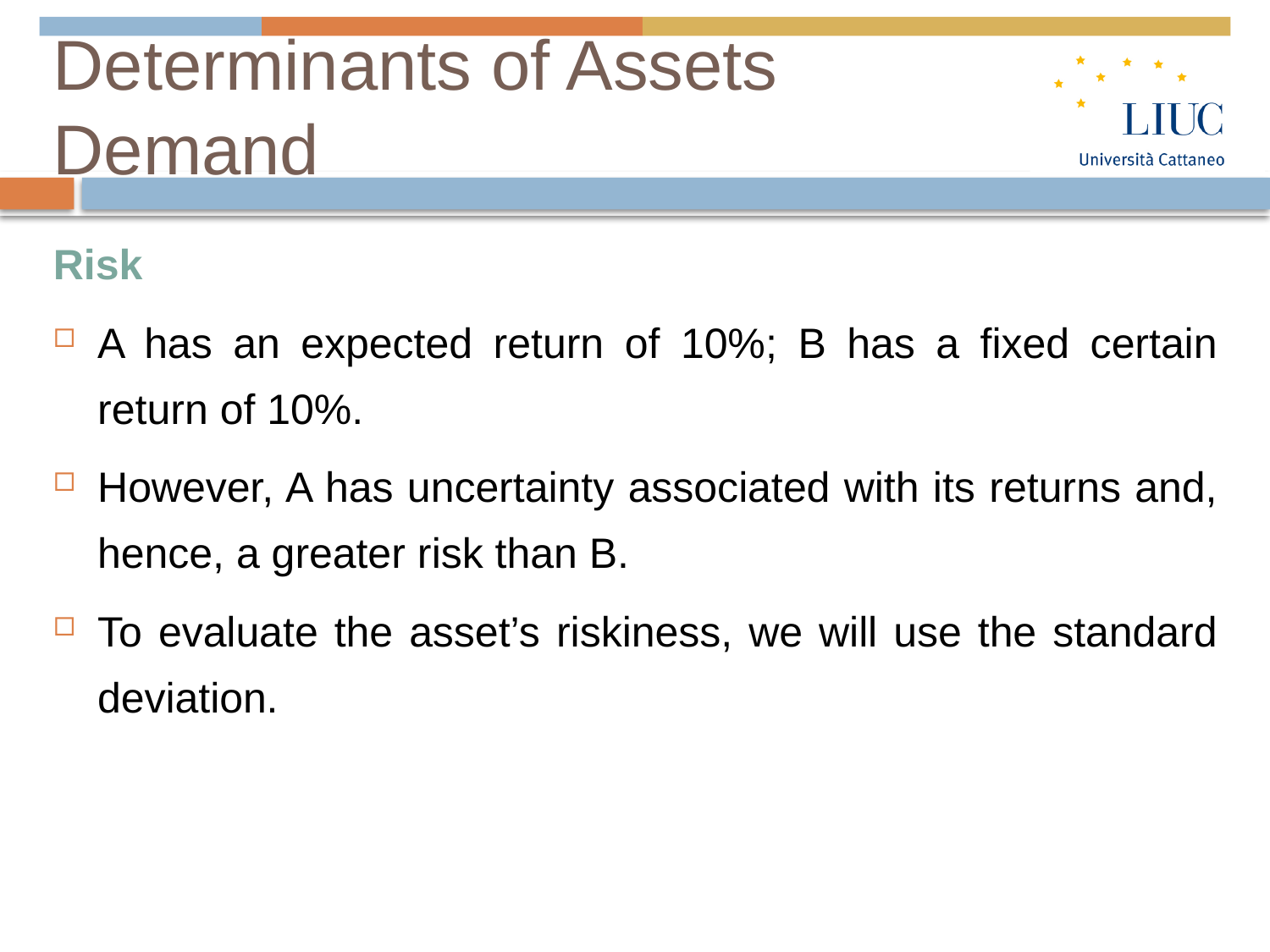

# Determinants of Assets Demand
Risk
A has an expected return of 10%; B has a fixed certain return of 10%.
However, A has uncertainty associated with its returns and, hence, a greater risk than B.
To evaluate the asset’s riskiness, we will use the standard deviation.